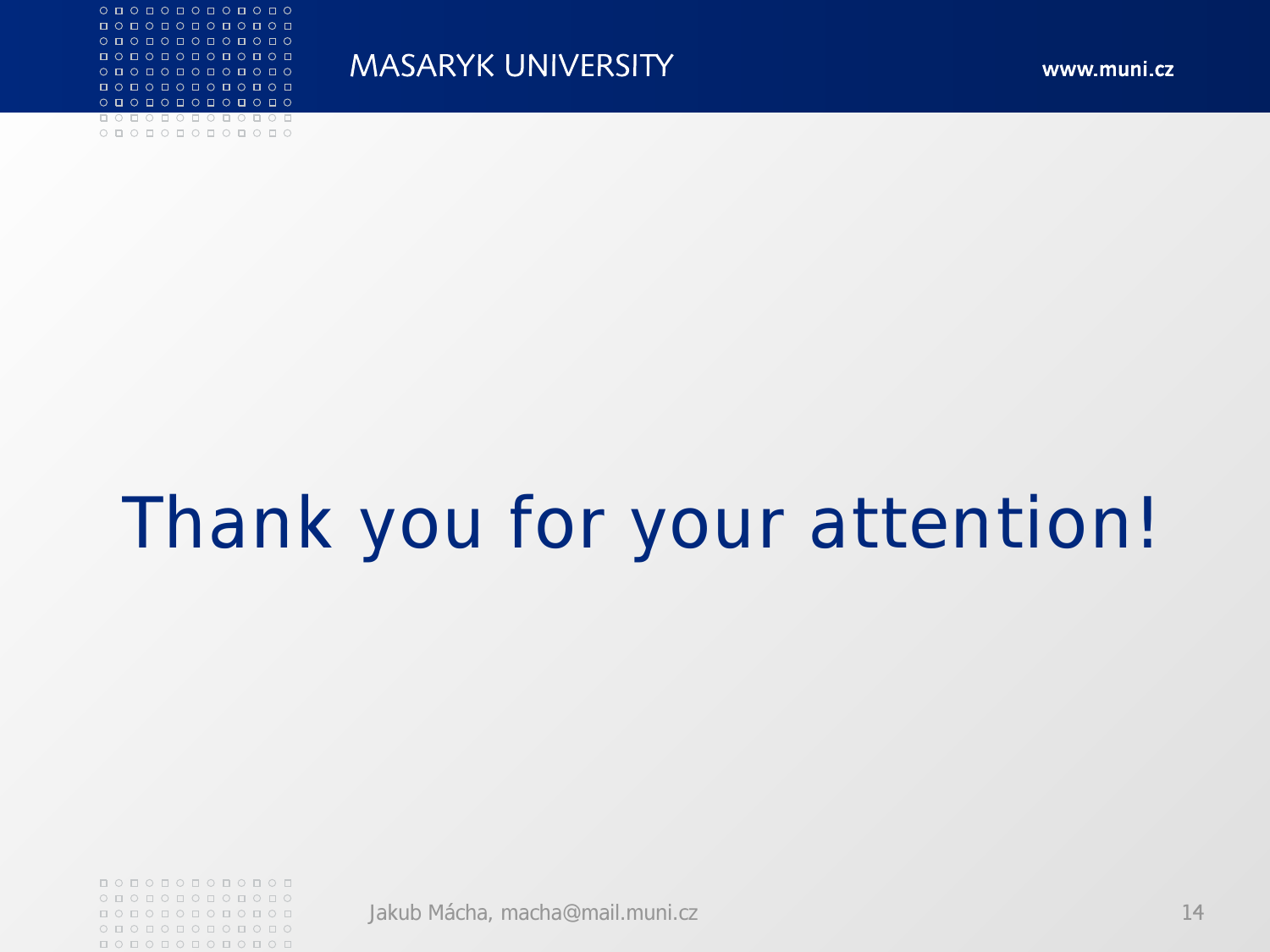

# Thank you for your attention!
Jakub Mácha, macha@mail.muni.cz
14